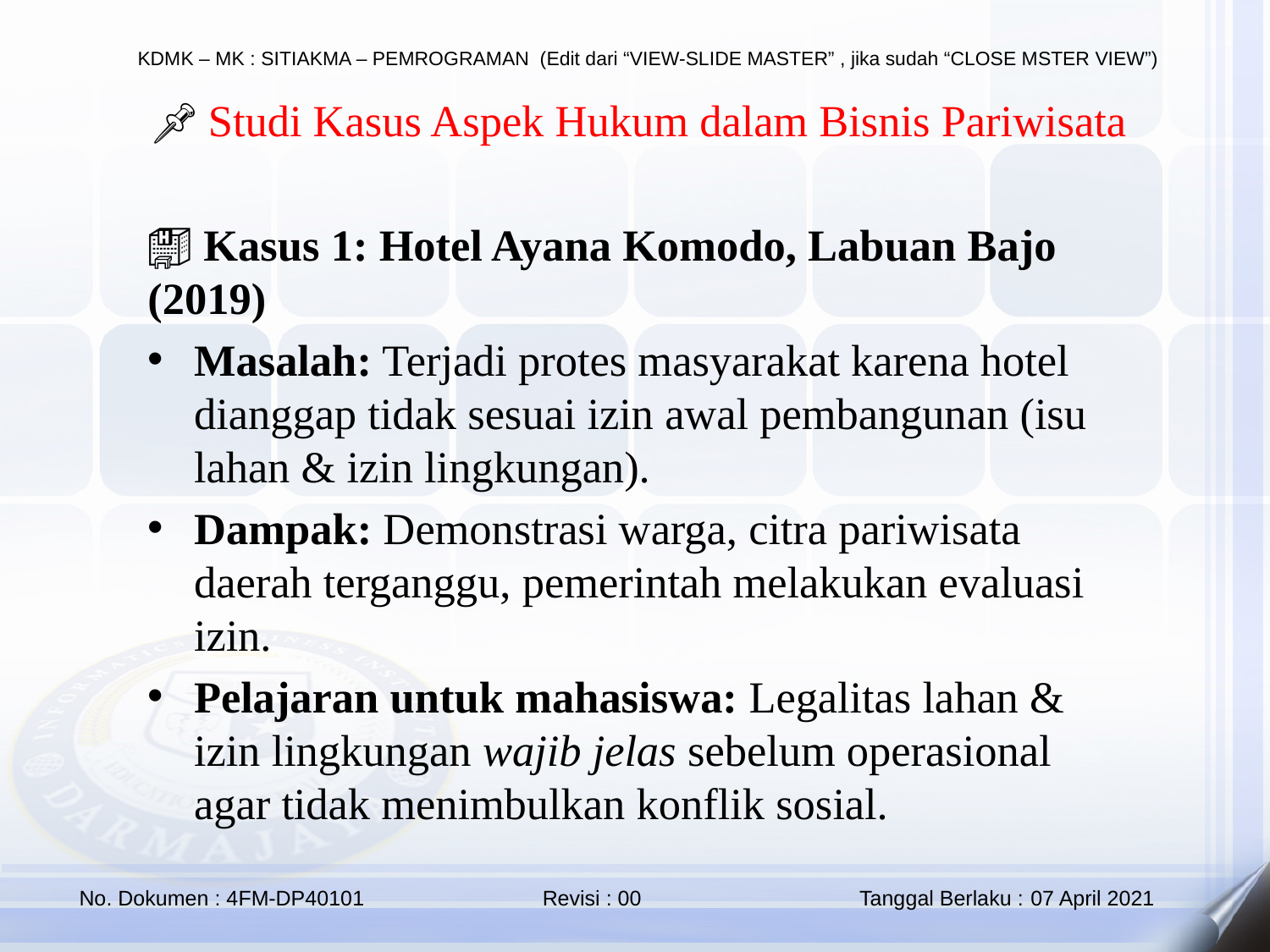

📌 Studi Kasus Aspek Hukum dalam Bisnis Pariwisata

🏨 Kasus 1: Hotel Ayana Komodo, Labuan Bajo (2019)
Masalah: Terjadi protes masyarakat karena hotel dianggap tidak sesuai izin awal pembangunan (isu lahan & izin lingkungan).
Dampak: Demonstrasi warga, citra pariwisata daerah terganggu, pemerintah melakukan evaluasi izin.
Pelajaran untuk mahasiswa: Legalitas lahan & izin lingkungan wajib jelas sebelum operasional agar tidak menimbulkan konflik sosial.